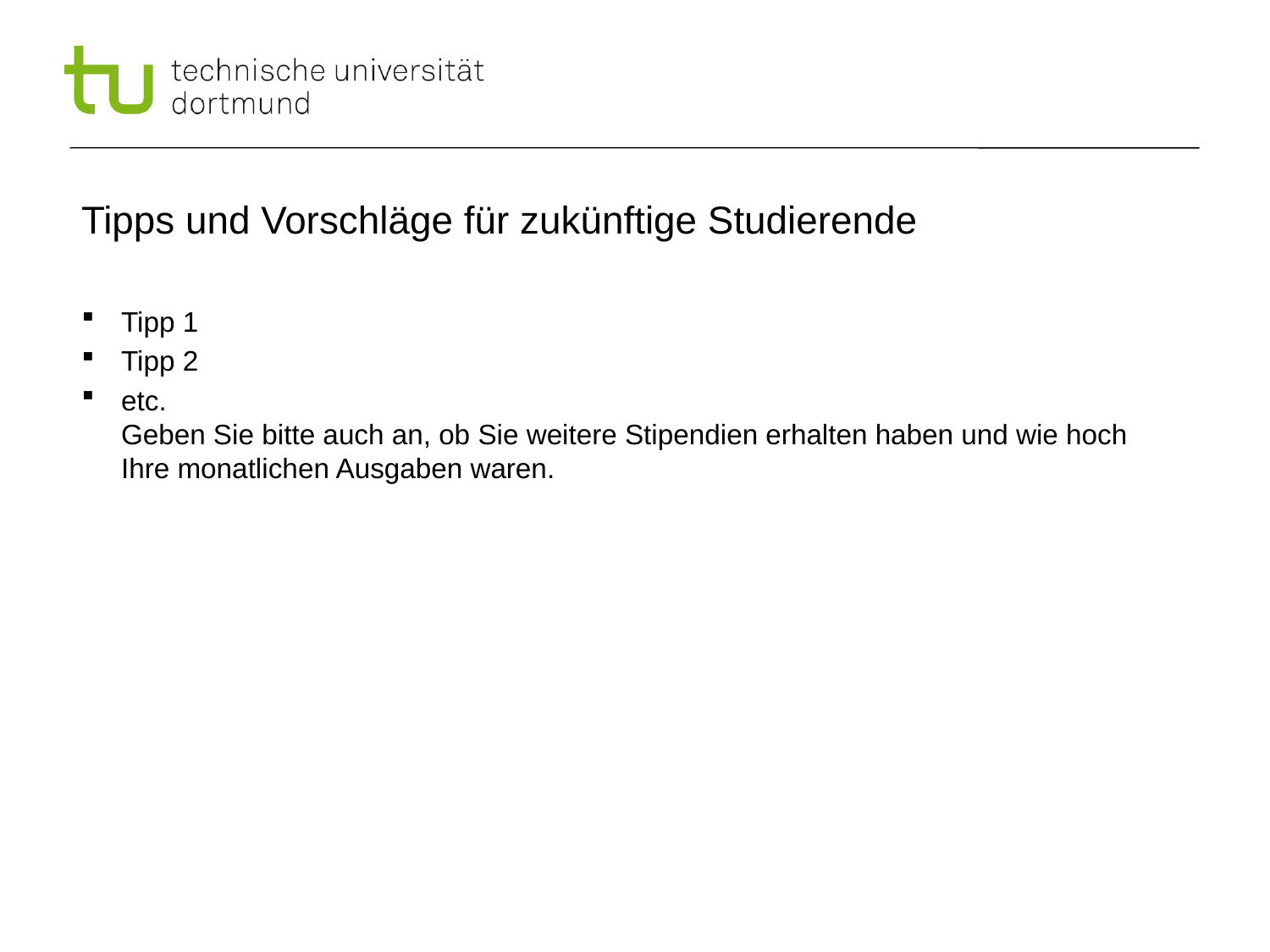

Tipps und Vorschläge für zukünftige Studierende
Tipp 1
Tipp 2
etc.
Geben Sie bitte auch an, ob Sie weitere Stipendien erhalten haben und wie hoch Ihre monatlichen Ausgaben waren.